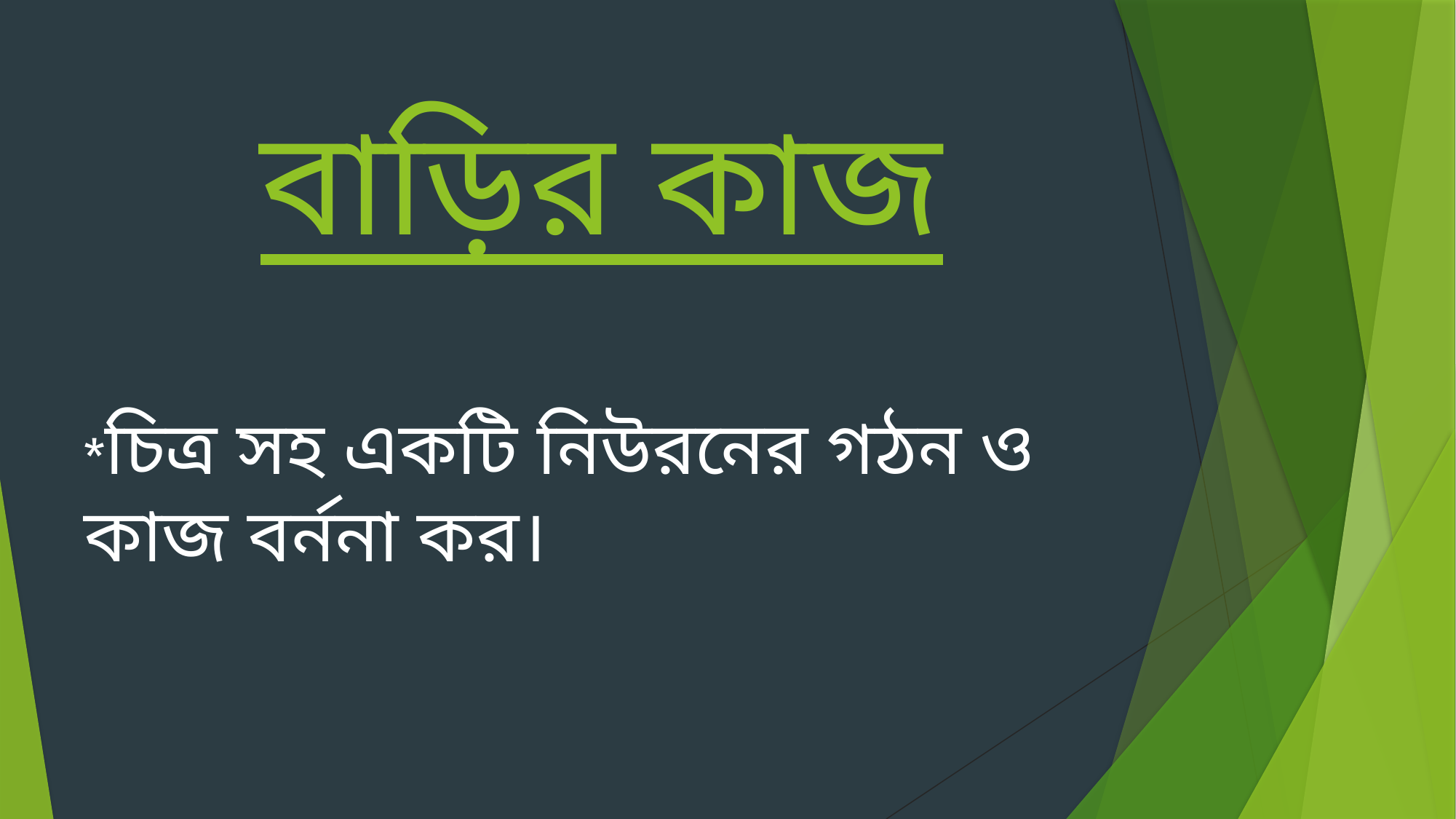

# বাড়ির কাজ

*চিত্র সহ একটি নিউরনের গঠন ও কাজ বর্ননা কর।